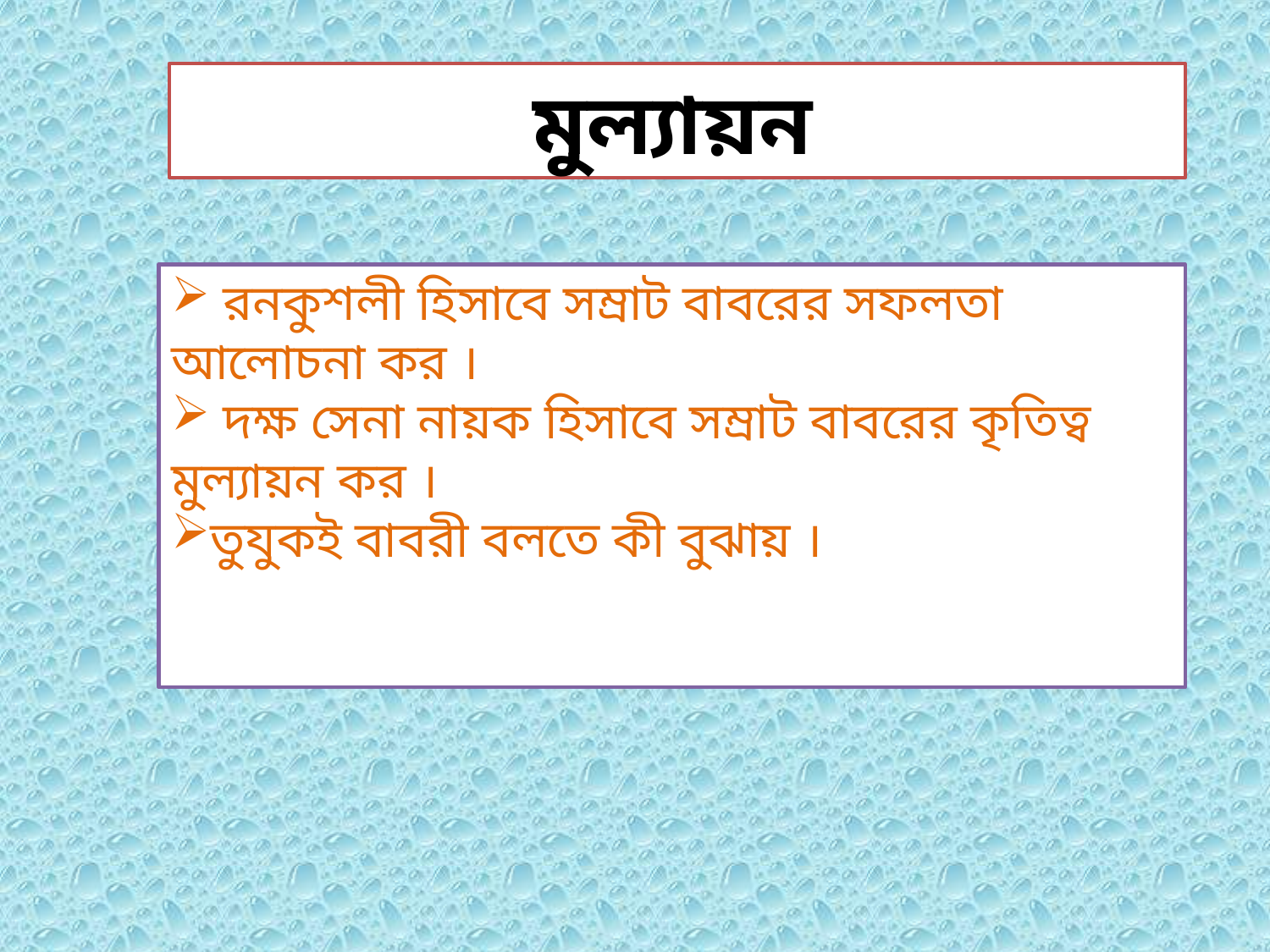

মুল্যায়ন
 রনকুশলী হিসাবে সম্রাট বাবরের সফলতা আলোচনা কর ।
 দক্ষ সেনা নায়ক হিসাবে সম্রাট বাবরের কৃতিত্ব মুল্যায়ন কর ।
তুযুকই বাবরী বলতে কী বুঝায় ।